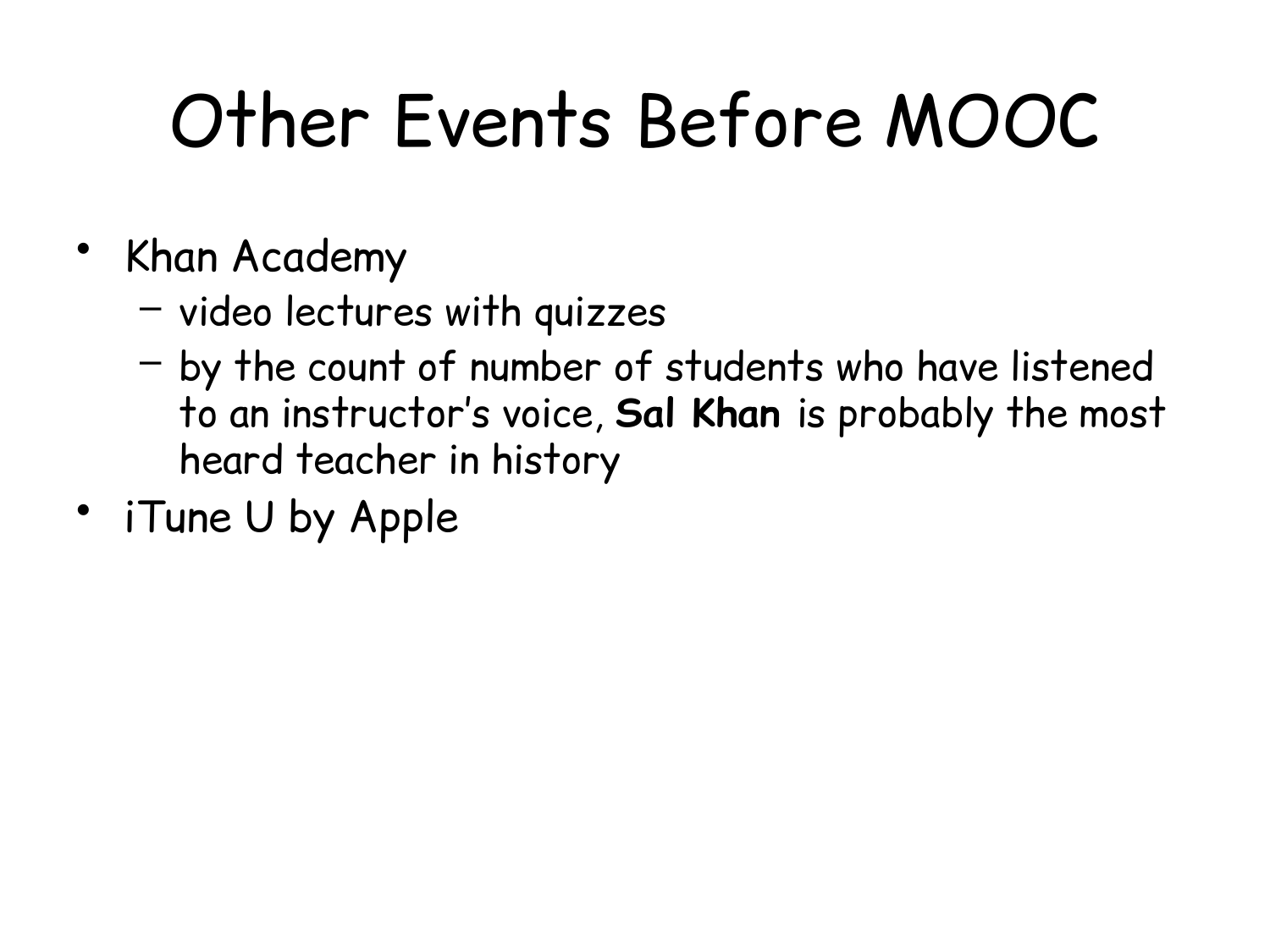

# Other Events Before MOOC
Khan Academy
video lectures with quizzes
by the count of number of students who have listened to an instructor’s voice, Sal Khan is probably the most heard teacher in history
iTune U by Apple